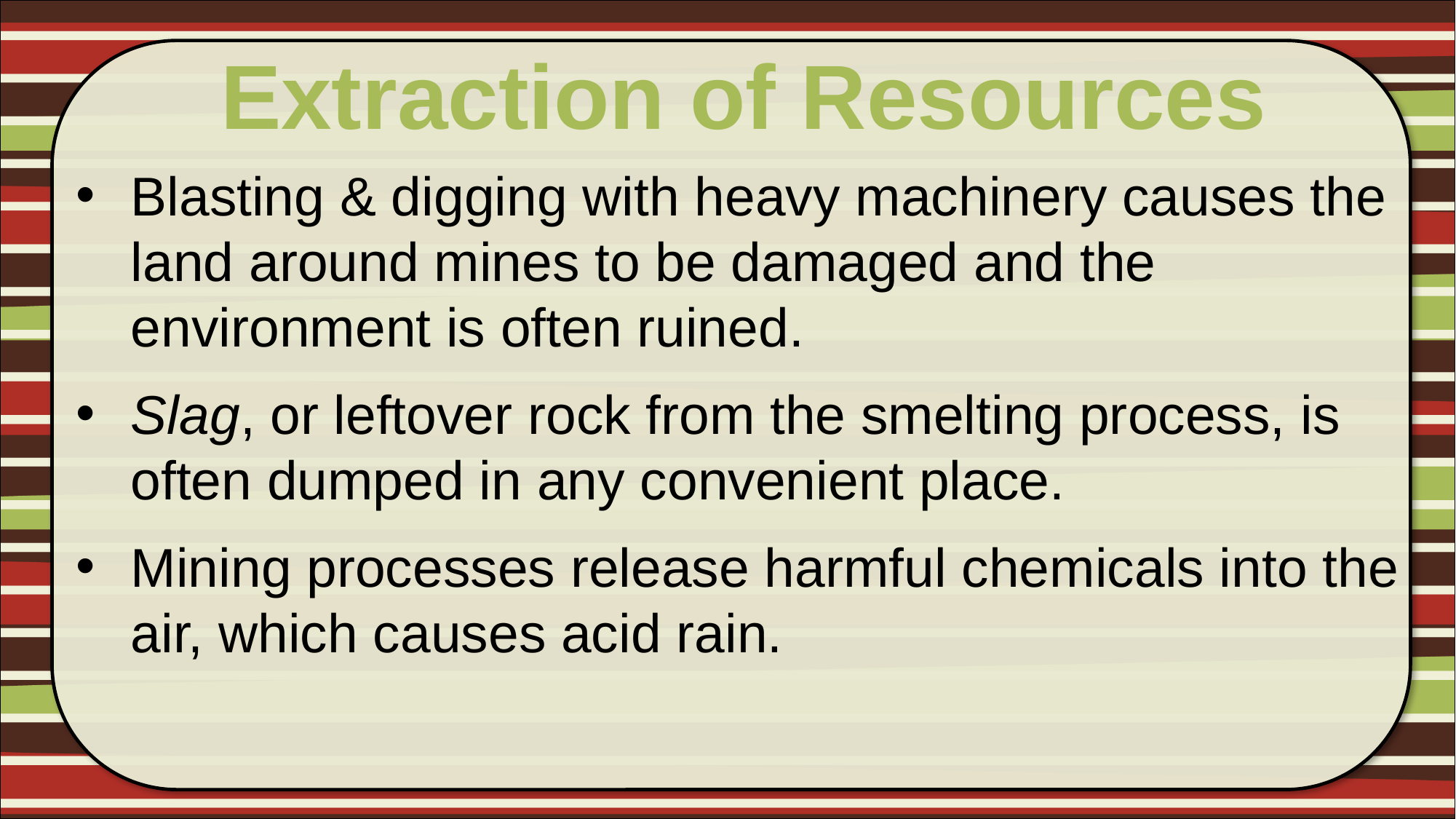

Extraction of Resources

#
Blasting & digging with heavy machinery causes the land around mines to be damaged and the environment is often ruined.

Slag, or leftover rock from the smelting process, is often dumped in any convenient place.

Mining processes release harmful chemicals into the air, which causes acid rain.